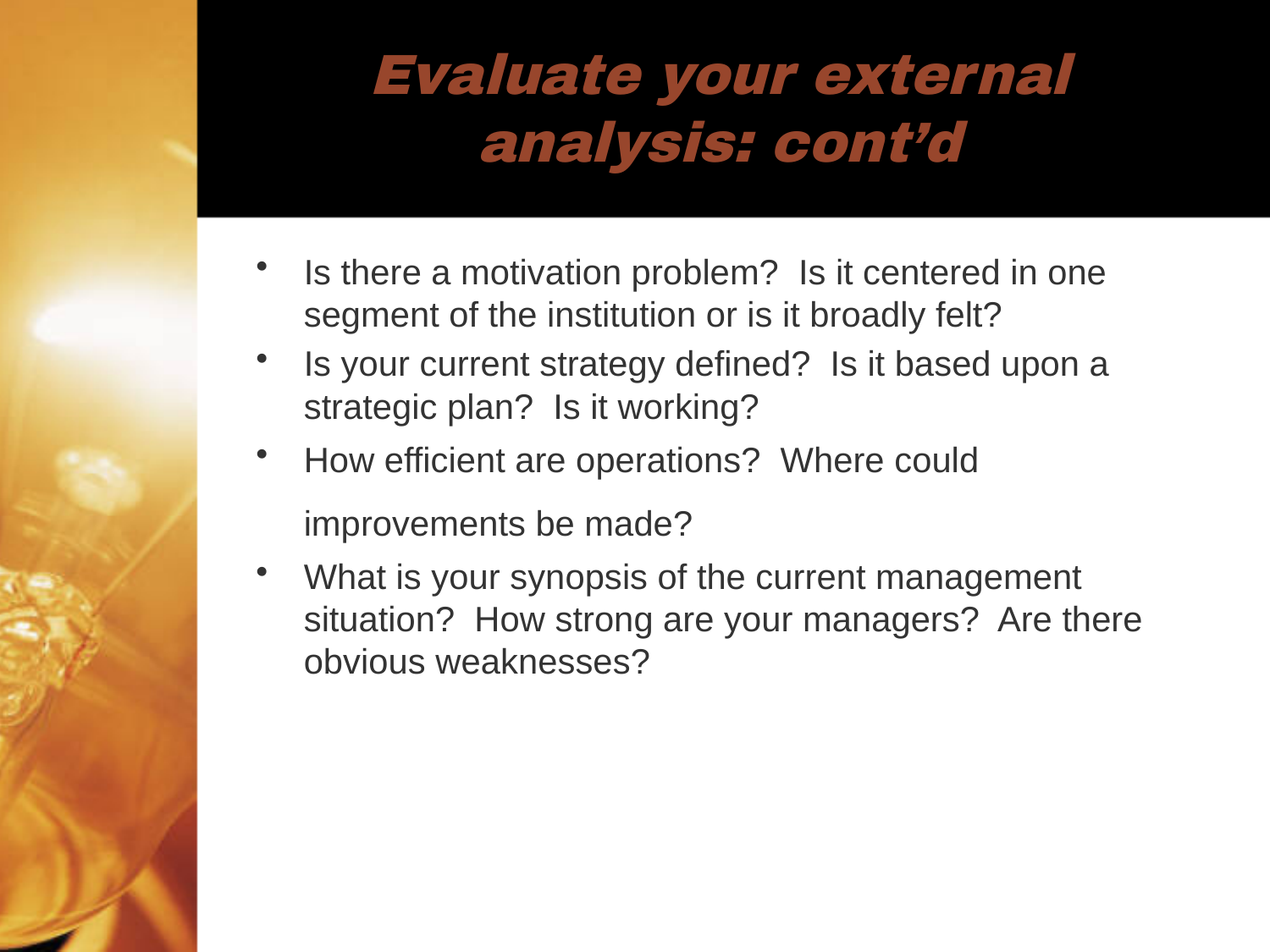

# Evaluate your external analysis: cont’d
Is there a motivation problem?  Is it centered in one segment of the institution or is it broadly felt?
Is your current strategy defined?  Is it based upon a strategic plan?  Is it working?
How efficient are operations?  Where could improvements be made?
What is your synopsis of the current management situation?  How strong are your managers?  Are there obvious weaknesses?